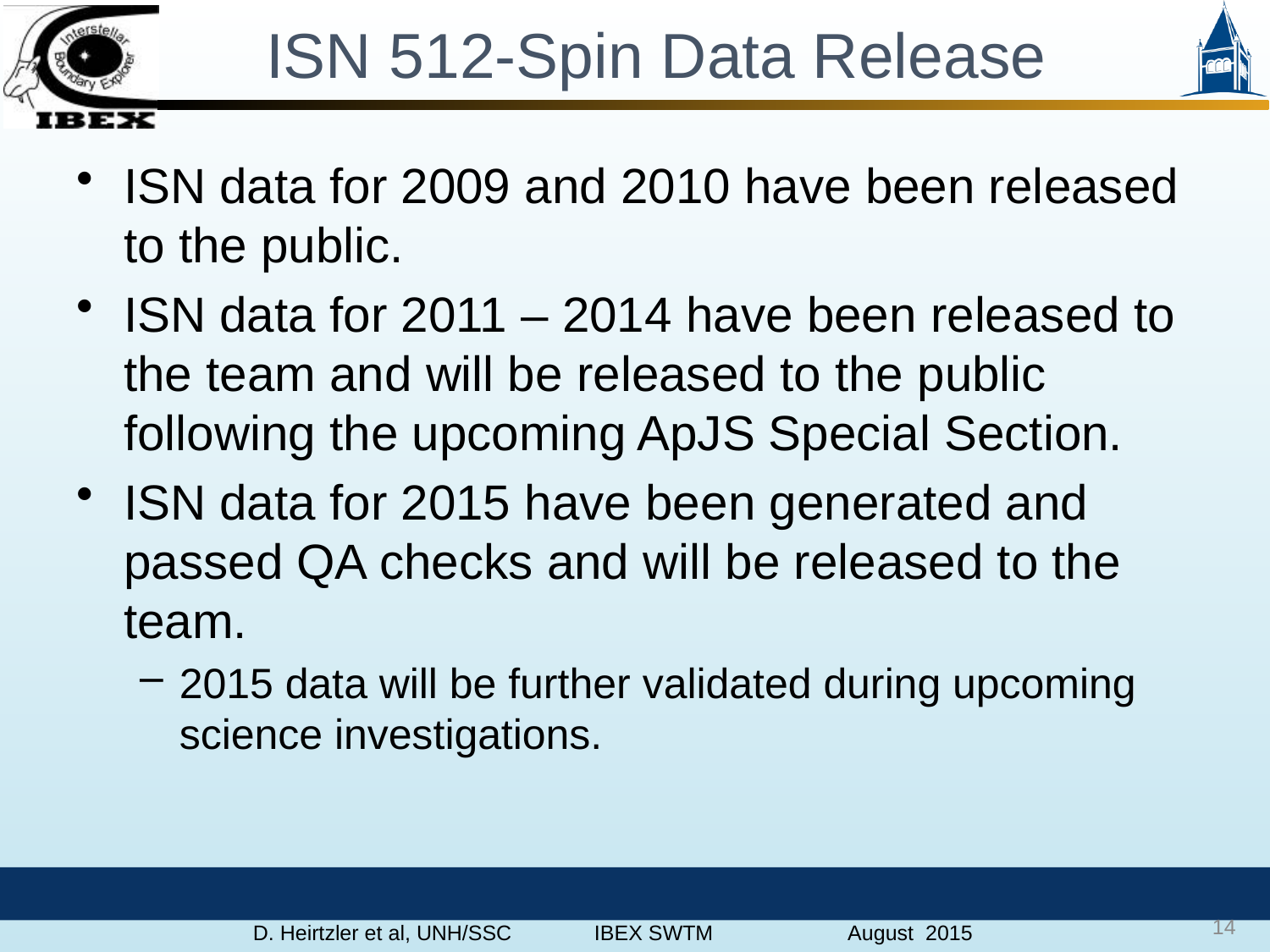

# ISN 512-Spin Data Release
ISN data for 2009 and 2010 have been released to the public.
ISN data for 2011 – 2014 have been released to the team and will be released to the public following the upcoming ApJS Special Section.
ISN data for 2015 have been generated and passed QA checks and will be released to the team.
2015 data will be further validated during upcoming science investigations.

14
D. Heirtzler et al, UNH/SSC              IBEX SWTM                       August  2015